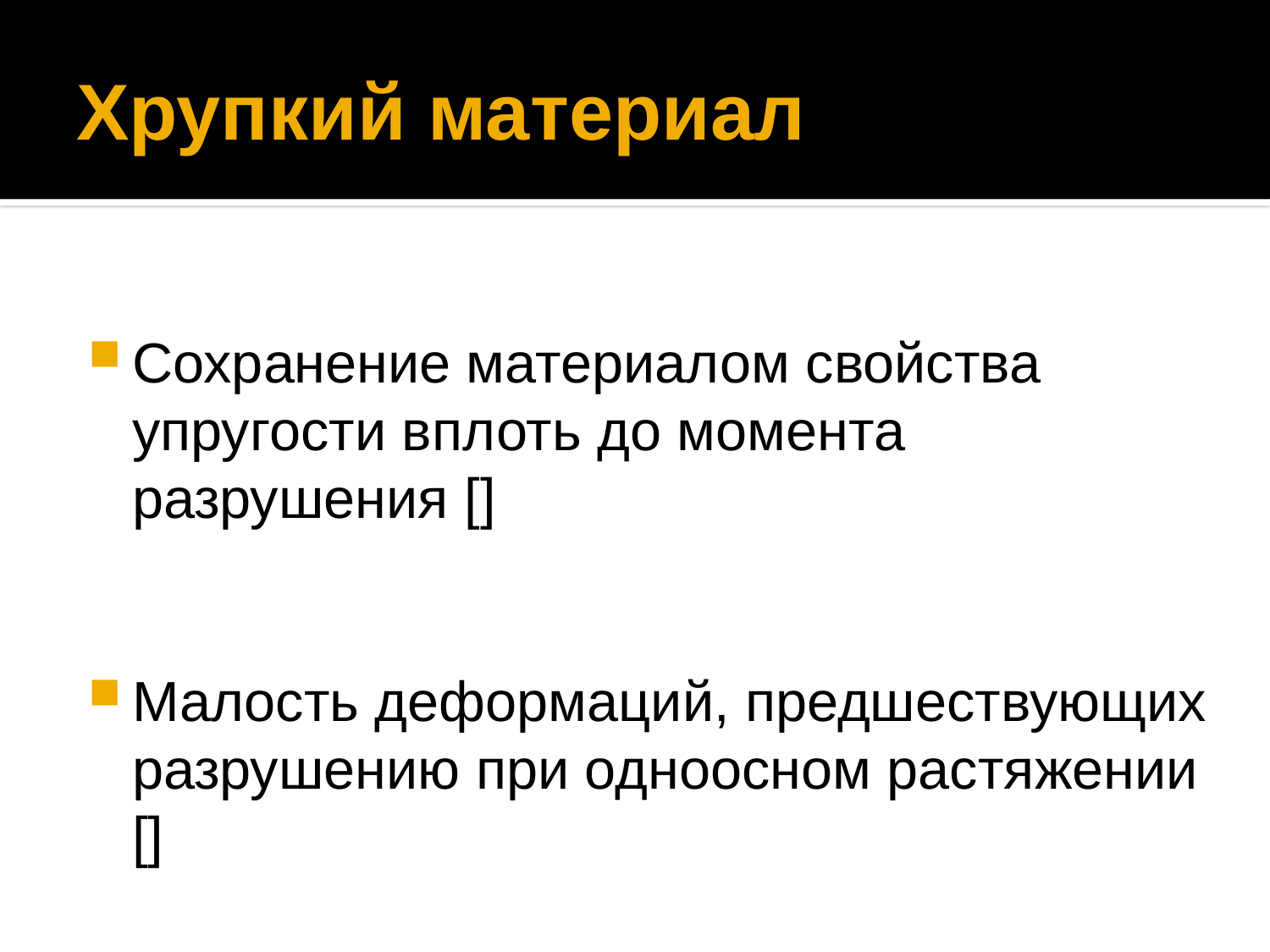

# Хрупкий материал

Сохранение материалом свойства упругости вплоть до момента разрушения []

Малость деформаций, предшествующих разрушению при одноосном растяжении []